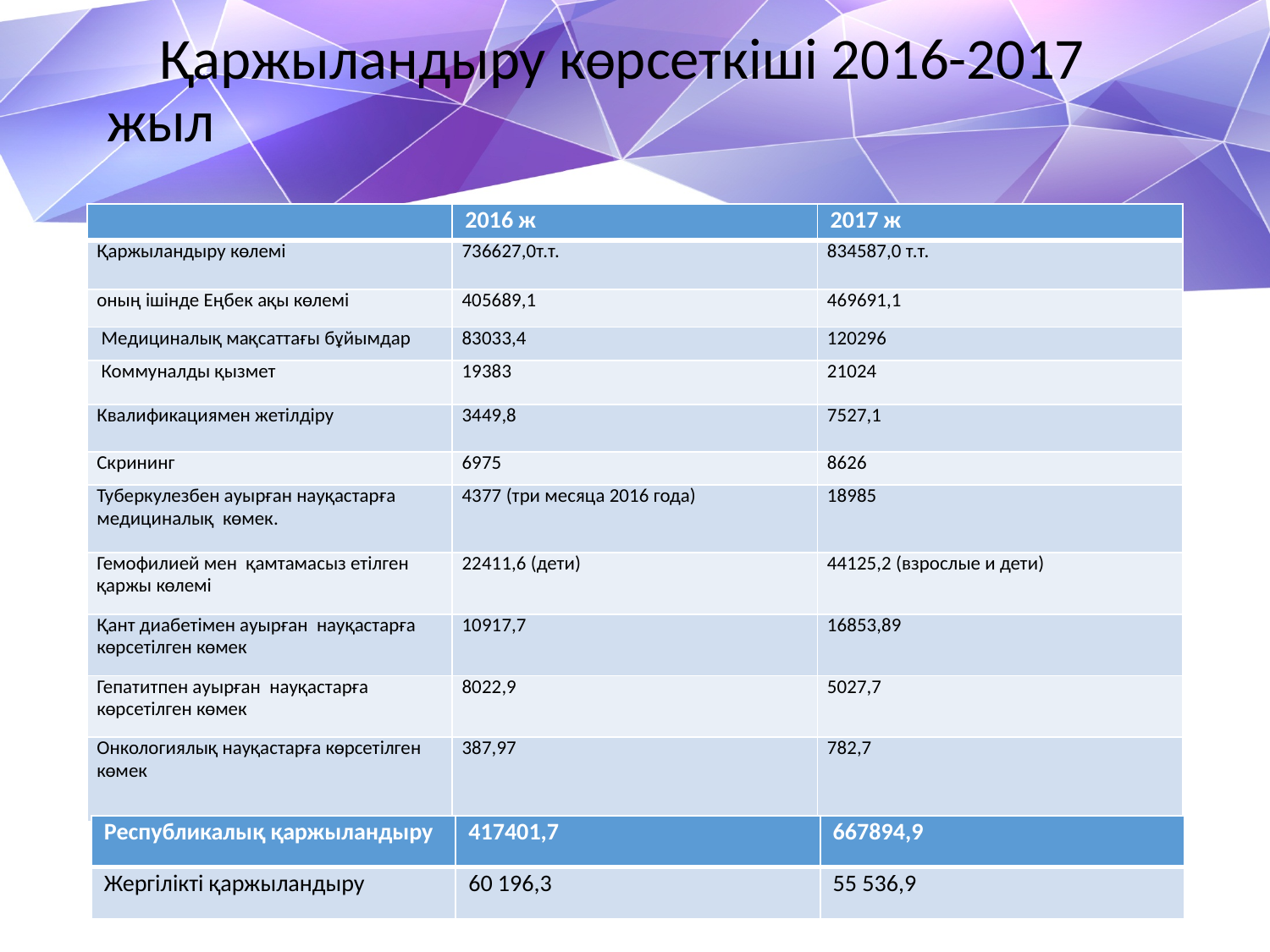

# Қаржыландыру көрсеткіші 2016-2017 жыл
|  | 2016 ж | 2017 ж |
| --- | --- | --- |
| Қаржыландыру көлемі | 736627,0т.т. | 834587,0 т.т. |
| оның ішінде Еңбек ақы көлемі | 405689,1 | 469691,1 |
| Медициналық мақсаттағы бұйымдар | 83033,4 | 120296 |
| Коммуналды қызмет | 19383 | 21024 |
| Квалификациямен жетілдіру | 3449,8 | 7527,1 |
| Скрининг | 6975 | 8626 |
| Туберкулезбен ауырған науқастарға медициналық көмек. | 4377 (три месяца 2016 года) | 18985 |
| Гемофилией мен қамтамасыз етілген қаржы көлемі | 22411,6 (дети) | 44125,2 (взрослые и дети) |
| Қант диабетімен ауырған науқастарға көрсетілген көмек | 10917,7 | 16853,89 |
| Гепатитпен ауырған науқастарға көрсетілген көмек | 8022,9 | 5027,7 |
| Онкологиялық науқастарға көрсетілген көмек | 387,97 | 782,7 |
| Республикалық қаржыландыру | 417401,7 | 667894,9 |
| --- | --- | --- |
| Жергілікті қаржыландыру | 60 196,3 | 55 536,9 |